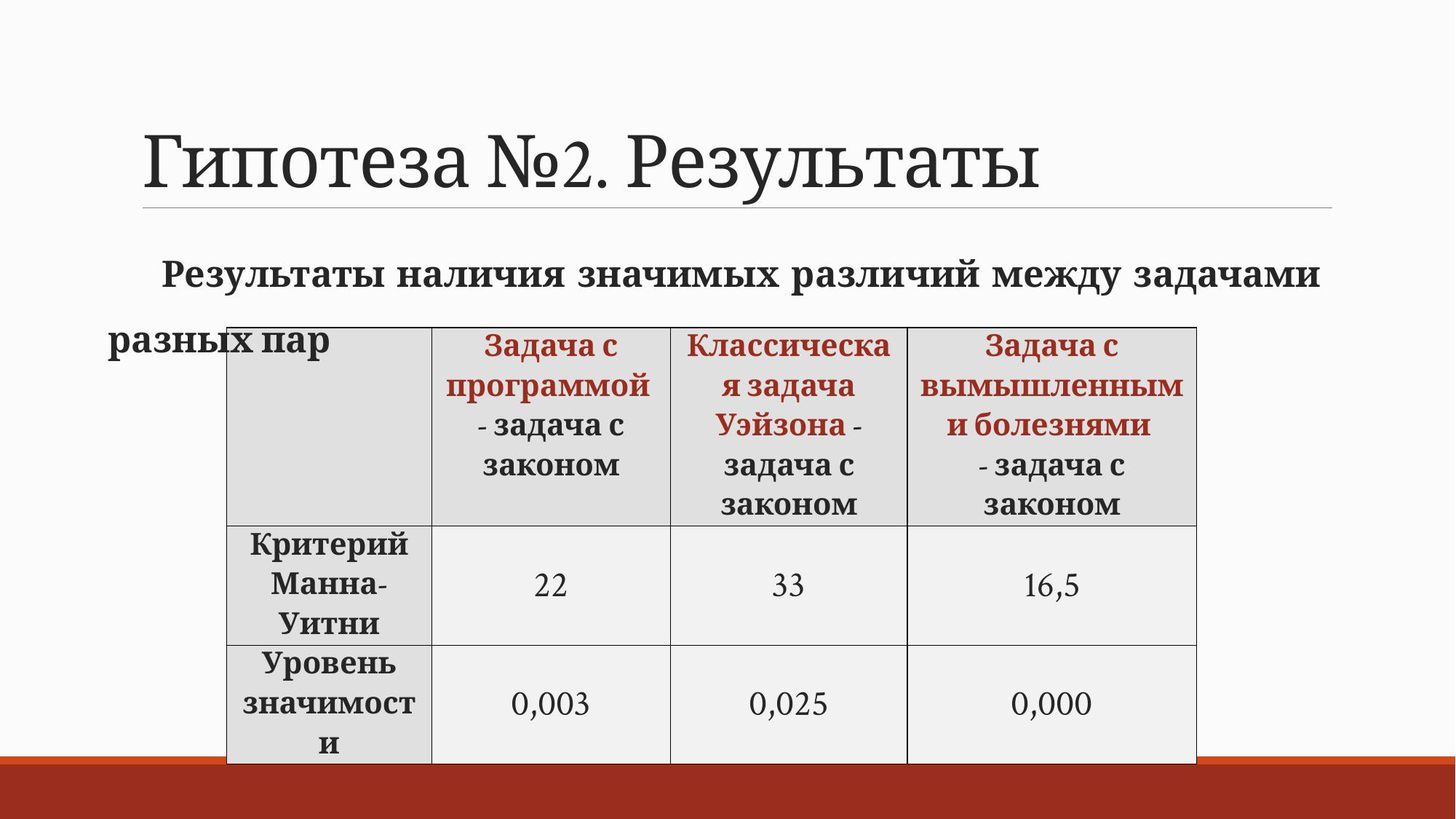

# Гипотеза №2. Результаты
Результаты наличия значимых различий между задачами разных пар
|  | Задача с программой - задача с законом | Классическая задача Уэйзона - задача с законом | Задача с вымышленными болезнями - задача с законом |
| --- | --- | --- | --- |
| Критерий Манна-Уитни | 22 | 33 | 16,5 |
| Уровень значимости | 0,003 | 0,025 | 0,000 |